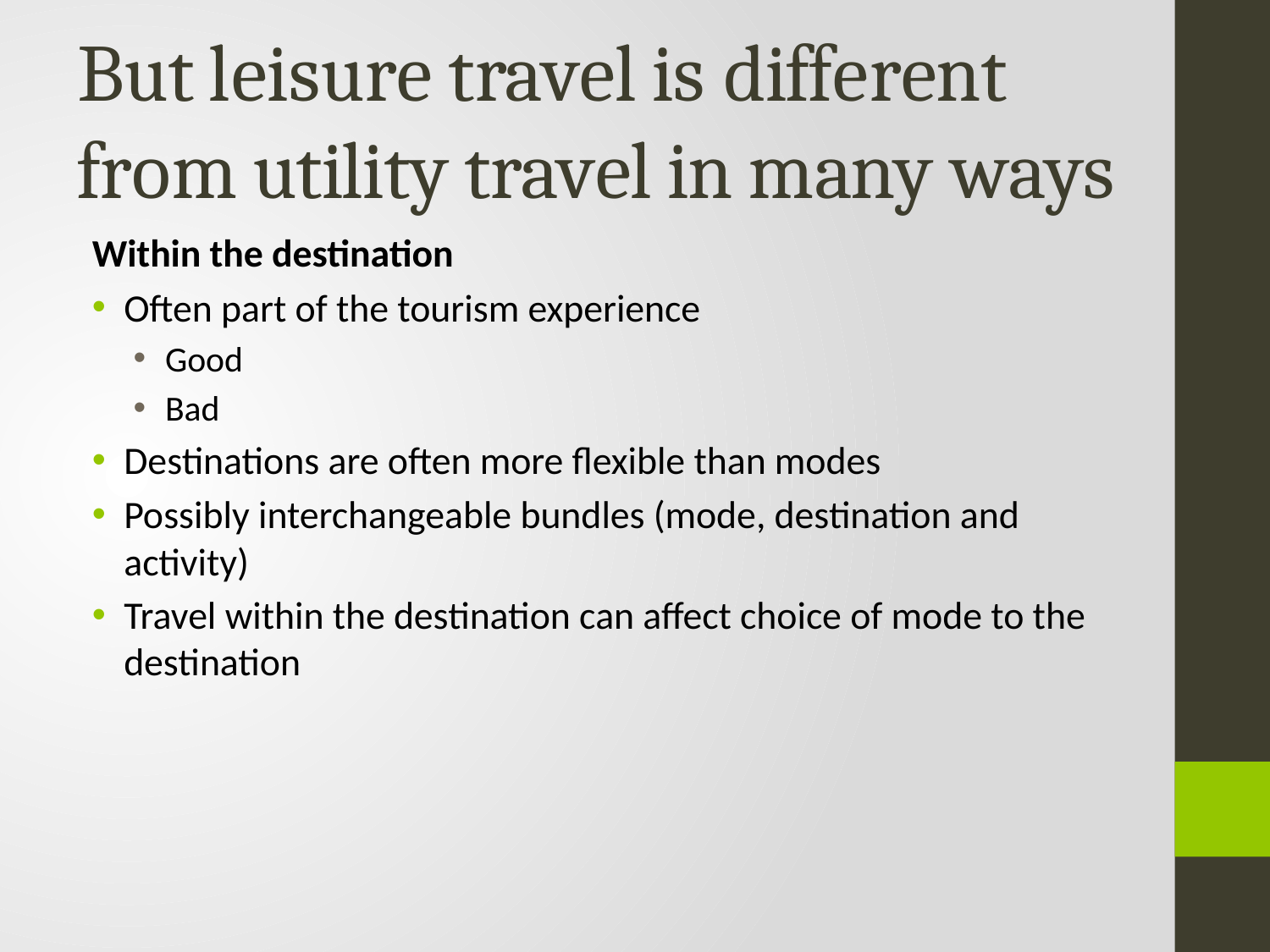

# But leisure travel is different from utility travel in many ways
Within the destination
Often part of the tourism experience
Good
Bad
Destinations are often more flexible than modes
Possibly interchangeable bundles (mode, destination and activity)
Travel within the destination can affect choice of mode to the destination